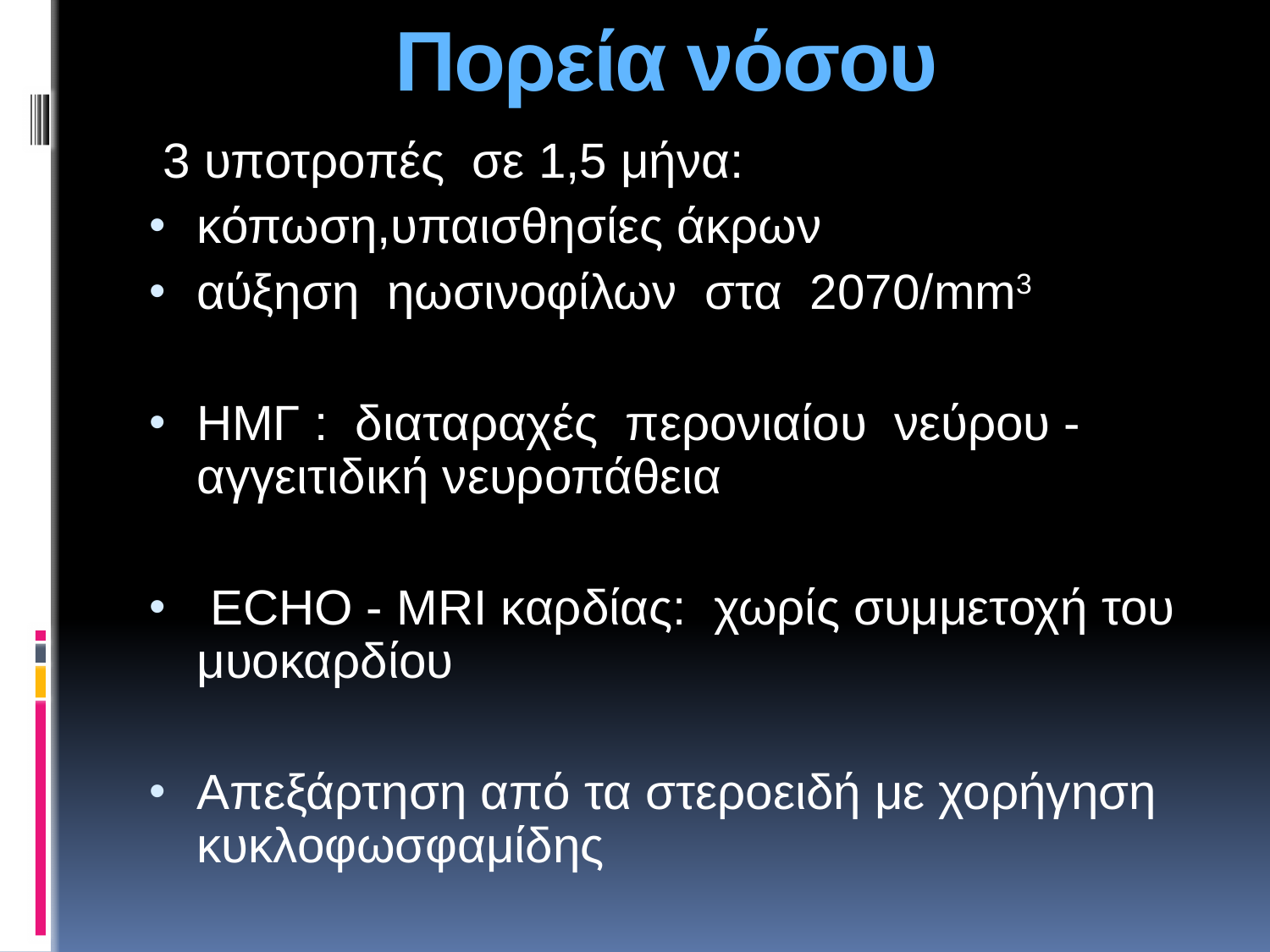

# Πορεία νόσου
 3 υποτροπές  σε 1,5 μήνα:
κόπωση,υπαισθησίες άκρων
αύξηση  ηωσινοφίλων  στα  2070/mm3

ΗΜΓ :  διαταραχές  περονιαίου  νεύρου - αγγειτιδική νευροπάθεια

 ECHO - MRI καρδίας:  χωρίς συμμετοχή του μυοκαρδίου

Απεξάρτηση από τα στεροειδή με χορήγηση κυκλοφωσφαμίδης